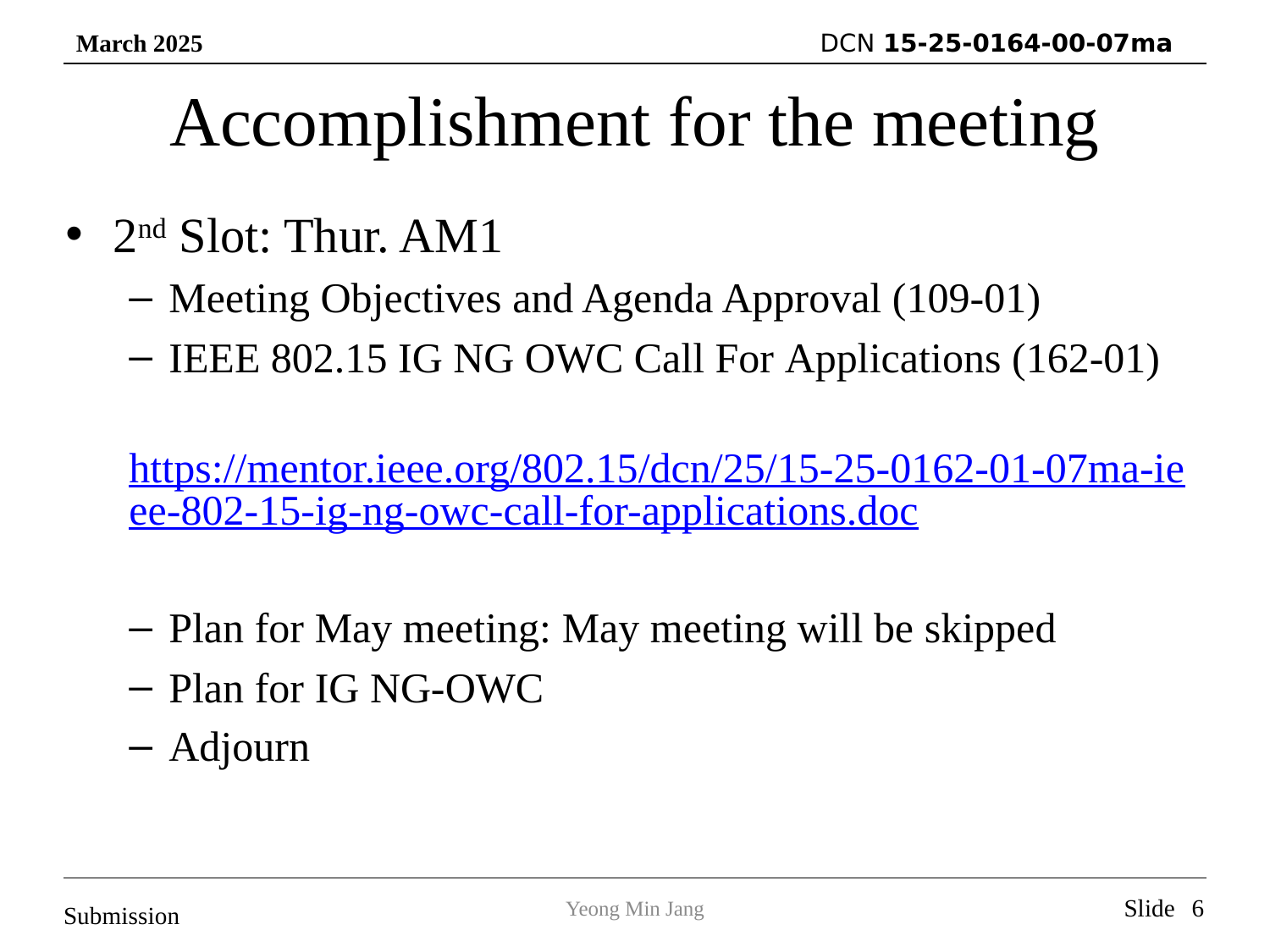

# Accomplishment for the meeting
2nd Slot: Thur. AM1
Meeting Objectives and Agenda Approval (109-01)
IEEE 802.15 IG NG OWC Call For Applications (162-01)
   https://mentor.ieee.org/802.15/dcn/25/15-25-0162-01-07ma-ieee-802-15-ig-ng-owc-call-for-applications.doc

Plan for May meeting: May meeting will be skipped
Plan for IG NG-OWC
Adjourn